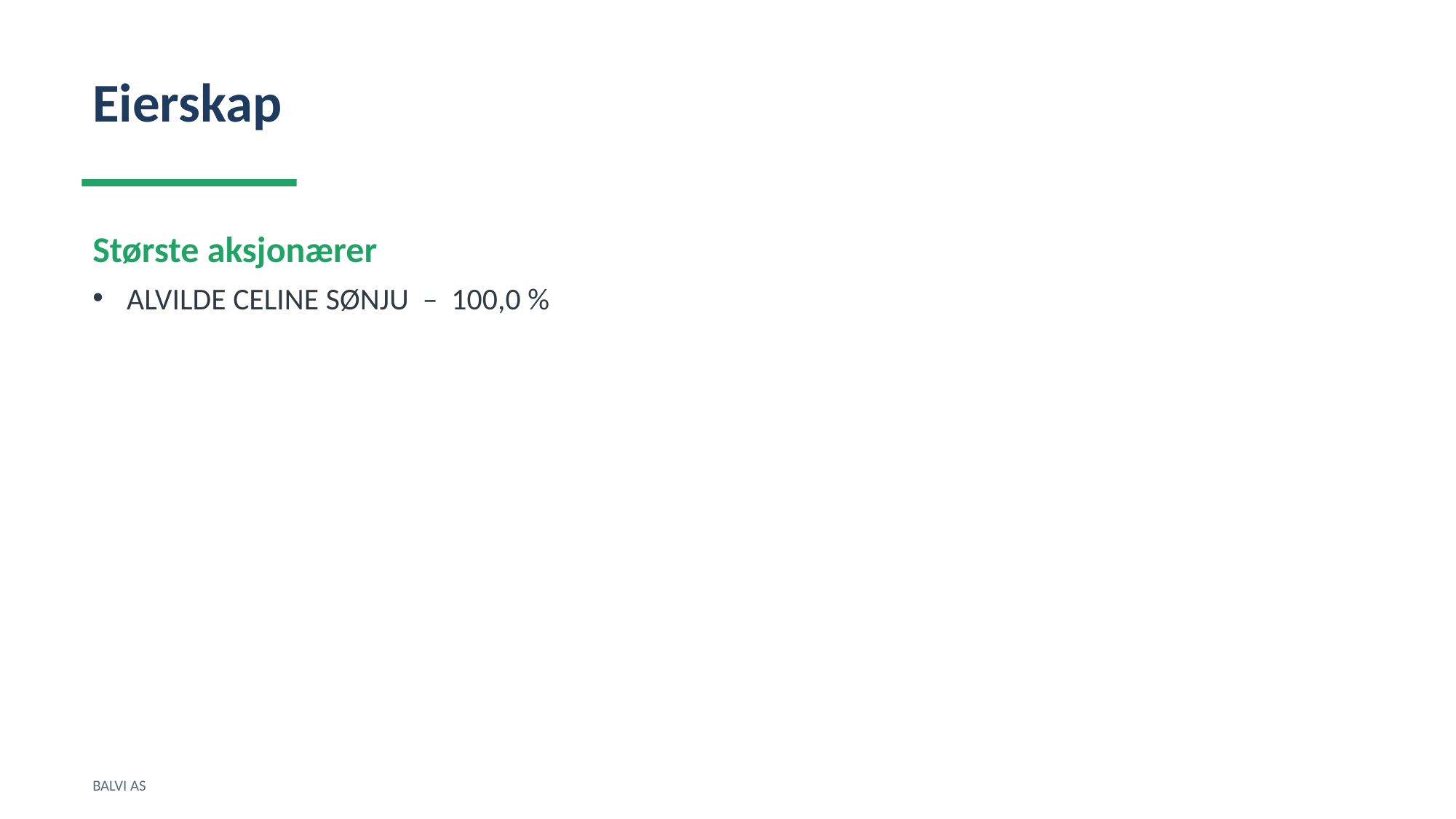

Eierskap

Største aksjonærer
ALVILDE CELINE SØNJU  –  100,0 %
BALVI AS